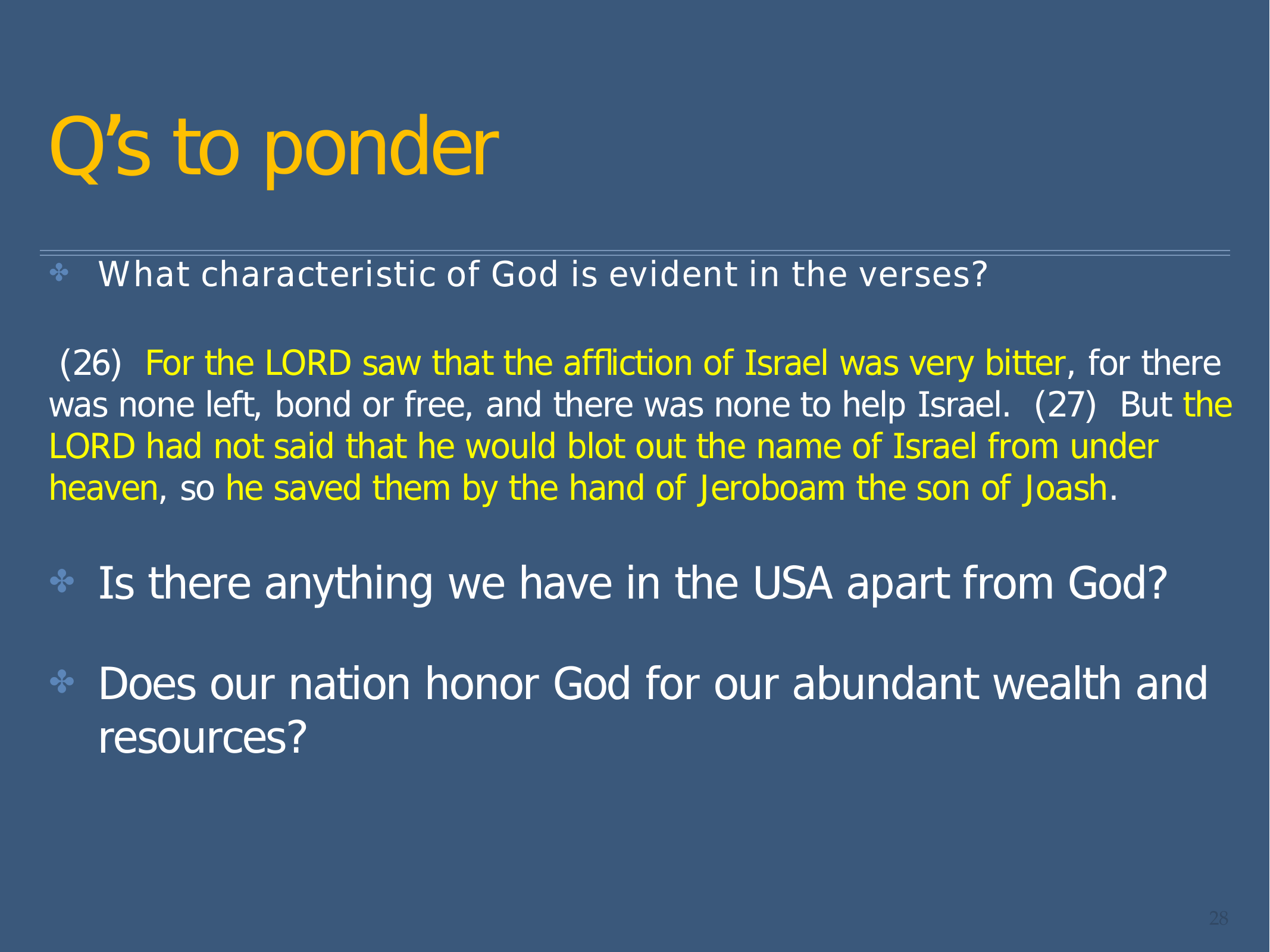

# Q’s to ponder
What characteristic of God is evident in the verses?
 (26)  For the LORD saw that the affliction of Israel was very bitter, for there was none left, bond or free, and there was none to help Israel.  (27)  But the LORD had not said that he would blot out the name of Israel from under heaven, so he saved them by the hand of Jeroboam the son of Joash.
Is there anything we have in the USA apart from God?
Does our nation honor God for our abundant wealth and resources?
28